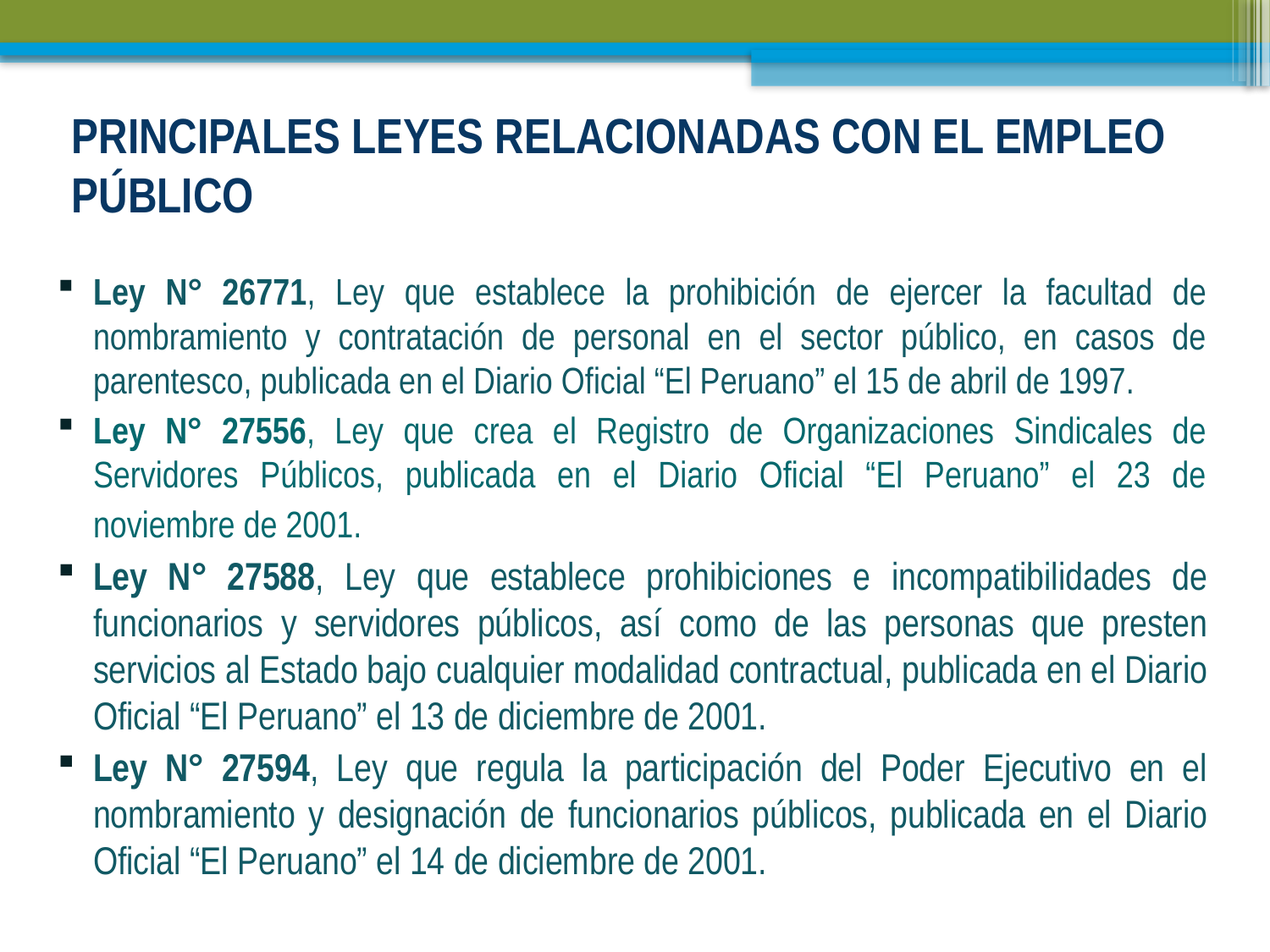

# PRINCIPALES LEYES RELACIONADAS CON EL EMPLEO PÚBLICO
Ley N° 26771, Ley que establece la prohibición de ejercer la facultad de nombramiento y contratación de personal en el sector público, en casos de parentesco, publicada en el Diario Oficial “El Peruano” el 15 de abril de 1997.
Ley N° 27556, Ley que crea el Registro de Organizaciones Sindicales de Servidores Públicos, publicada en el Diario Oficial “El Peruano” el 23 de noviembre de 2001.
Ley N° 27588, Ley que establece prohibiciones e incompatibilidades de funcionarios y servidores públicos, así como de las personas que presten servicios al Estado bajo cualquier modalidad contractual, publicada en el Diario Oficial “El Peruano” el 13 de diciembre de 2001.
Ley N° 27594, Ley que regula la participación del Poder Ejecutivo en el nombramiento y designación de funcionarios públicos, publicada en el Diario Oficial “El Peruano” el 14 de diciembre de 2001.